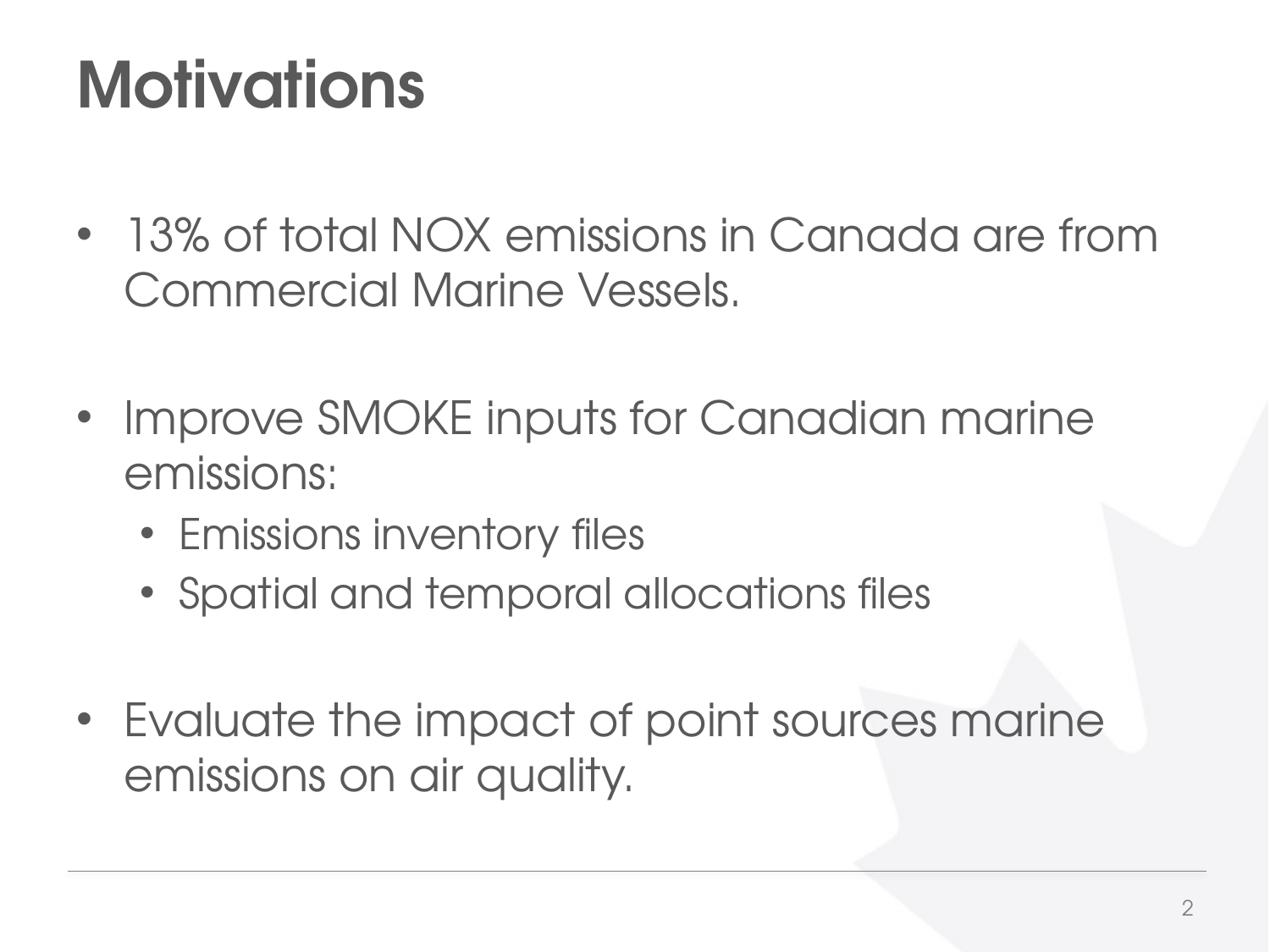

# Motivations
13% of total NOX emissions in Canada are from Commercial Marine Vessels.

Improve SMOKE inputs for Canadian marine emissions:
Emissions inventory files
Spatial and temporal allocations files

Evaluate the impact of point sources marine emissions on air quality.
2